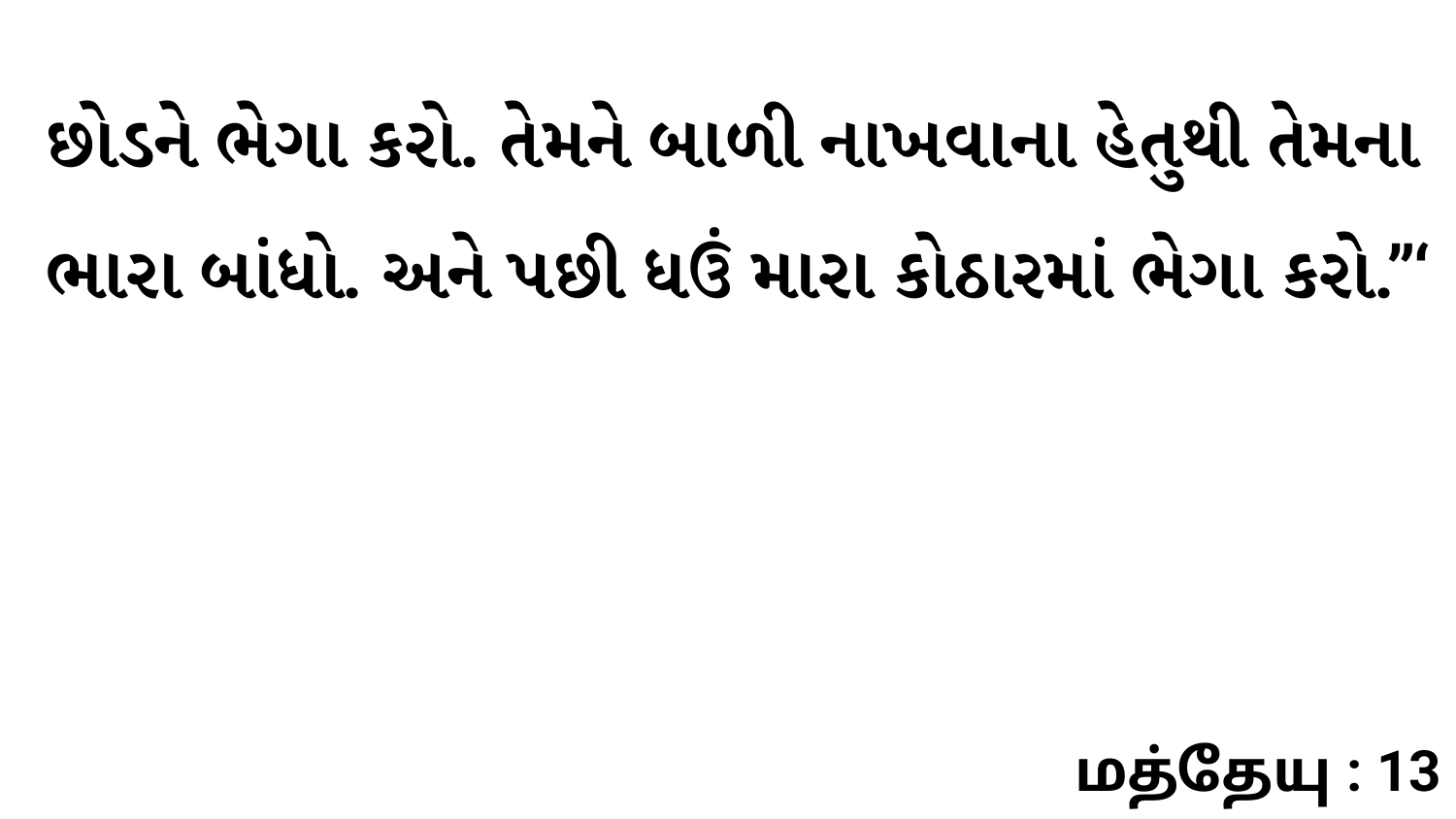

છોડને ભેગા કરો. તેમને બાળી નાખવાના હેતુથી તેમના ભારા બાંધો. અને પછી ધઉં મારા કોઠારમાં ભેગા કરો.”‘
மத்தேயு : 13